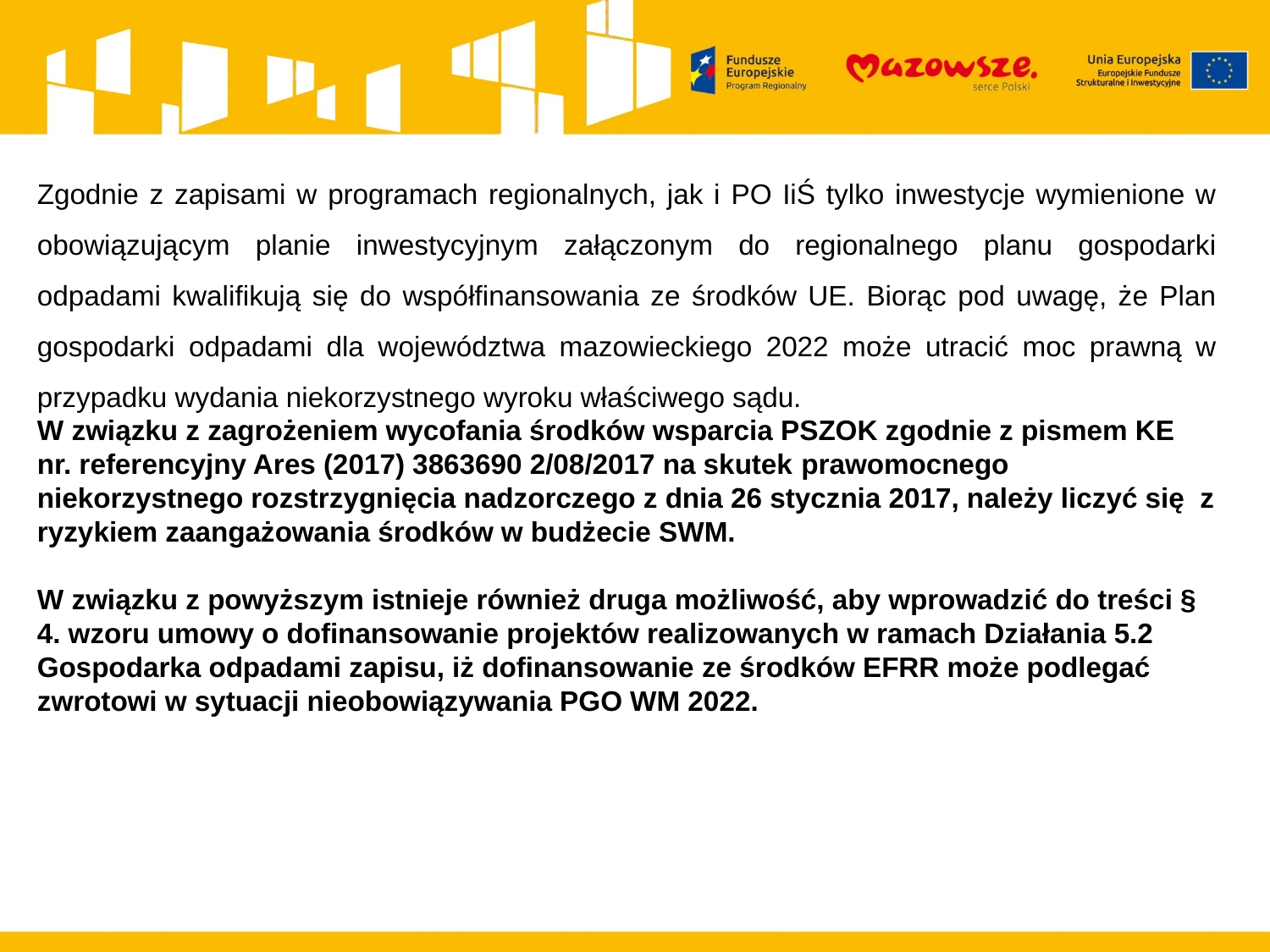

Zgodnie z zapisami w programach regionalnych, jak i PO IiŚ tylko inwestycje wymienione w obowiązującym planie inwestycyjnym załączonym do regionalnego planu gospodarki odpadami kwalifikują się do współfinansowania ze środków UE. Biorąc pod uwagę, że Plan gospodarki odpadami dla województwa mazowieckiego 2022 może utracić moc prawną w przypadku wydania niekorzystnego wyroku właściwego sądu.
W związku z zagrożeniem wycofania środków wsparcia PSZOK zgodnie z pismem KE
nr. referencyjny Ares (2017) 3863690 2/08/2017 na skutek prawomocnego niekorzystnego rozstrzygnięcia nadzorczego z dnia 26 stycznia 2017, należy liczyć się  z ryzykiem zaangażowania środków w budżecie SWM.

W związku z powyższym istnieje również druga możliwość, aby wprowadzić do treści § 4. wzoru umowy o dofinansowanie projektów realizowanych w ramach Działania 5.2 Gospodarka odpadami zapisu, iż dofinansowanie ze środków EFRR może podlegać zwrotowi w sytuacji nieobowiązywania PGO WM 2022.